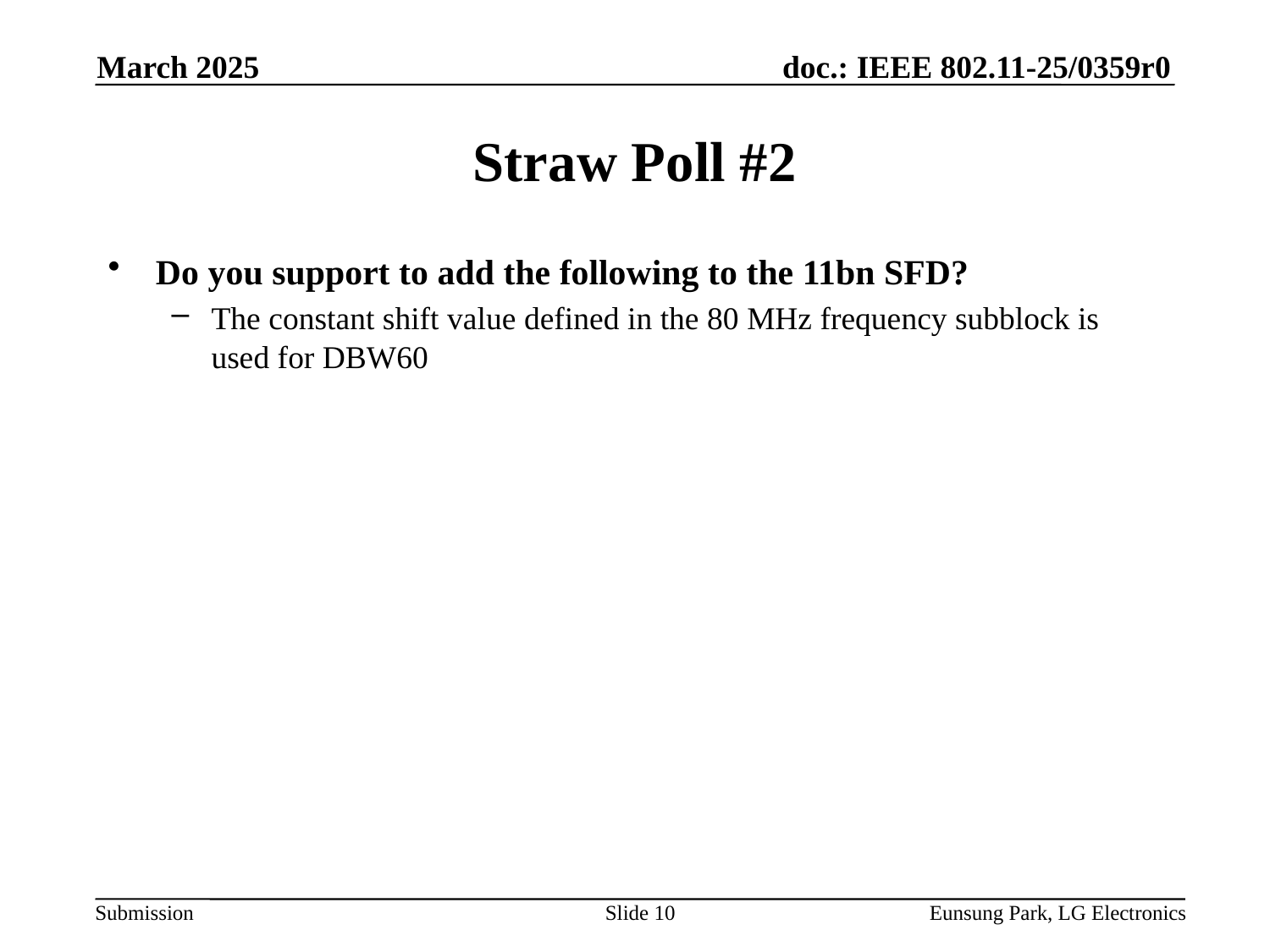

March 2025
# Straw Poll #2
Do you support to add the following to the 11bn SFD?
The constant shift value defined in the 80 MHz frequency subblock is used for DBW60
Slide 10
Eunsung Park, LG Electronics